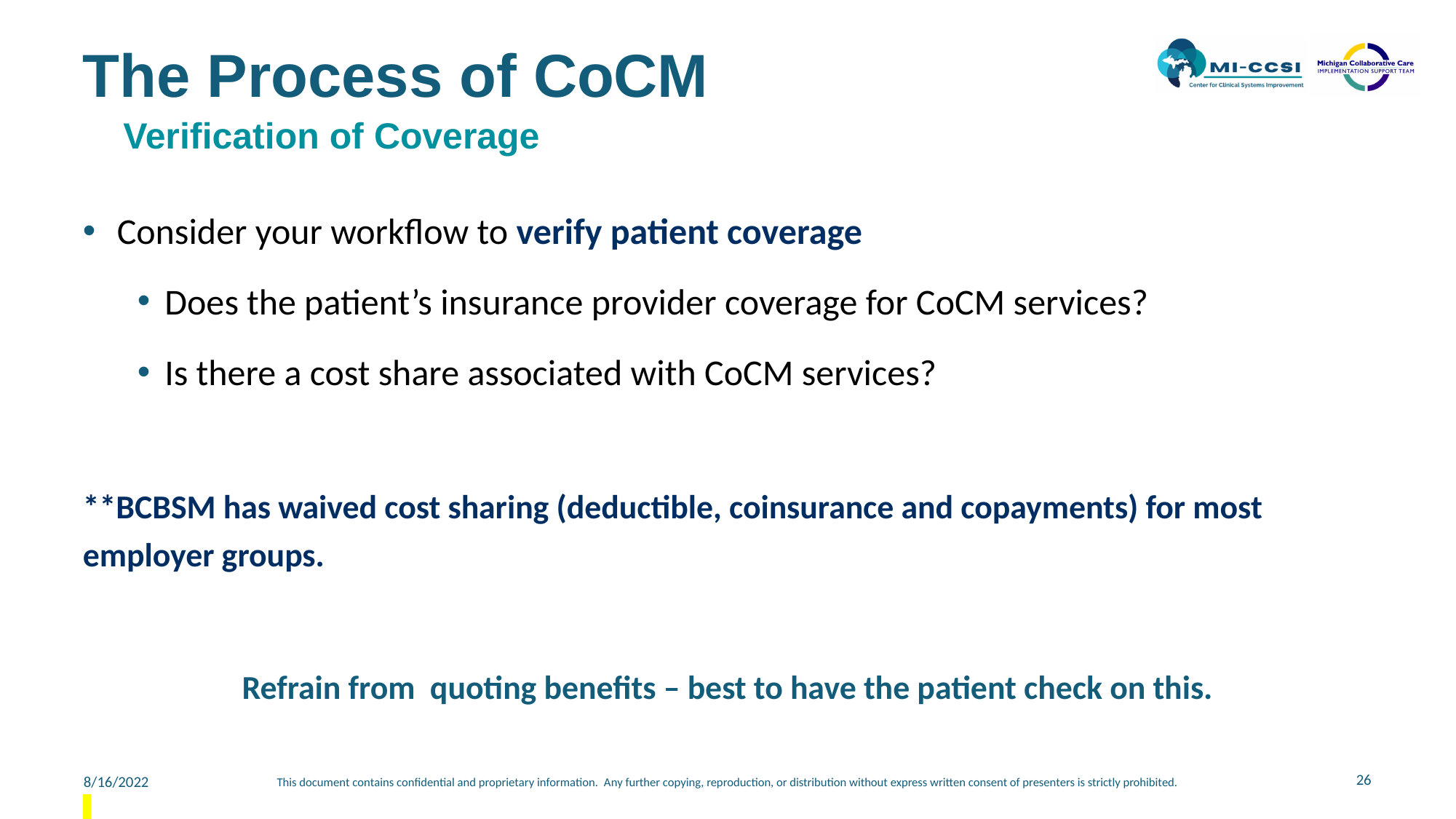

# The Process of CoCM
Verification of Coverage
Consider your workflow to verify patient coverage
Does the patient’s insurance provider coverage for CoCM services?
Is there a cost share associated with CoCM services?

**BCBSM has waived cost sharing (deductible, coinsurance and copayments) for most employer groups.

Refrain from  quoting benefits – best to have the patient check on this.